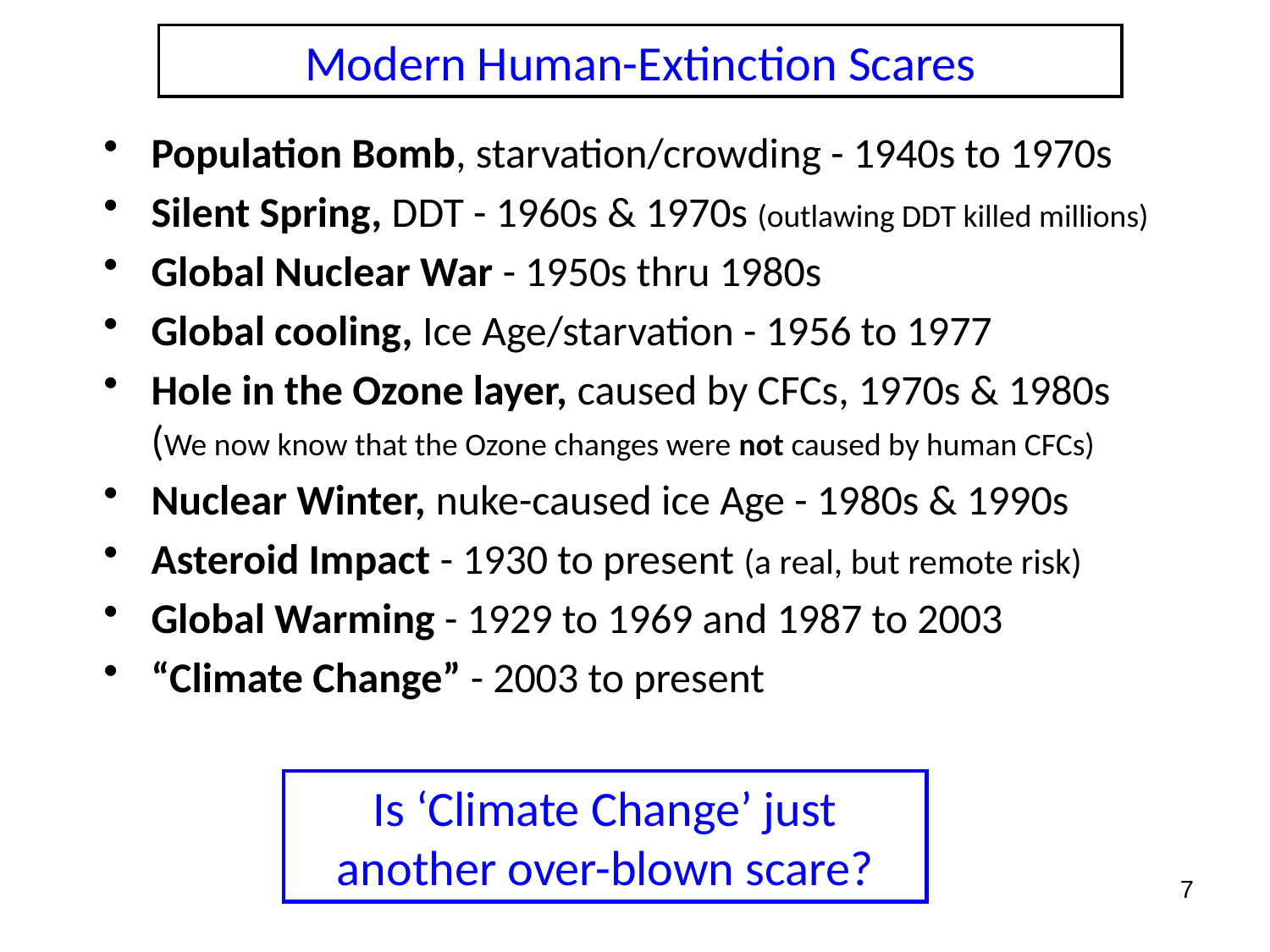

Modern Human-Extinction Scares
Population Bomb, starvation/crowding - 1940s to 1970s
Silent Spring, DDT - 1960s & 1970s (outlawing DDT killed millions)
Global Nuclear War - 1950s thru 1980s
Global cooling, Ice Age/starvation - 1956 to 1977
Hole in the Ozone layer, caused by CFCs, 1970s & 1980s (We now know that the Ozone changes were not caused by human CFCs)
Nuclear Winter, nuke-caused ice Age - 1980s & 1990s
Asteroid Impact - 1930 to present (a real, but remote risk)
Global Warming - 1929 to 1969 and 1987 to 2003
“Climate Change” - 2003 to present
Is ‘Climate Change’ just another over-blown scare?
7